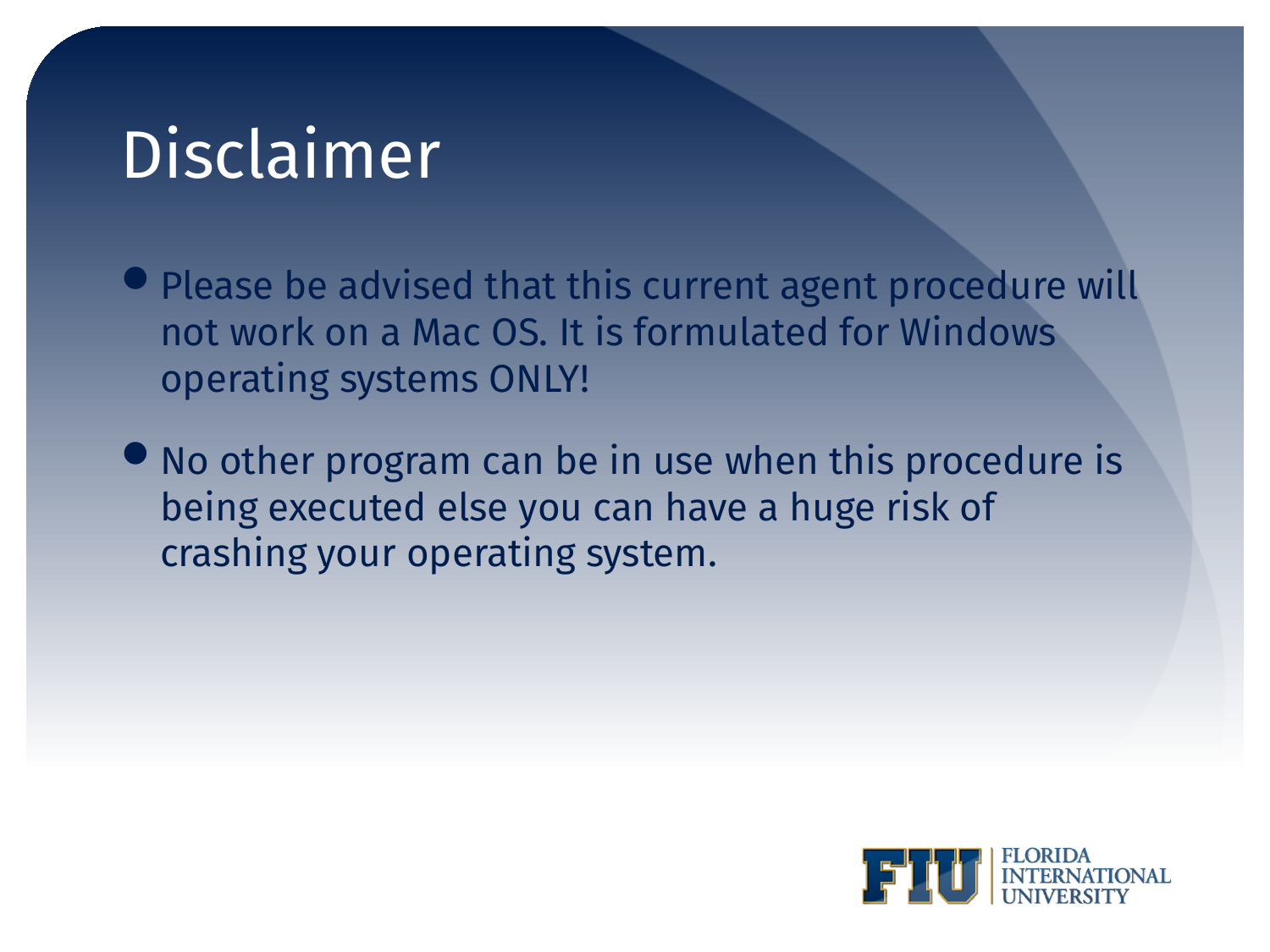

# Disclaimer
Please be advised that this current agent procedure will not work on a Mac OS. It is formulated for Windows operating systems ONLY!
No other program can be in use when this procedure is being executed else you can have a huge risk of crashing your operating system.